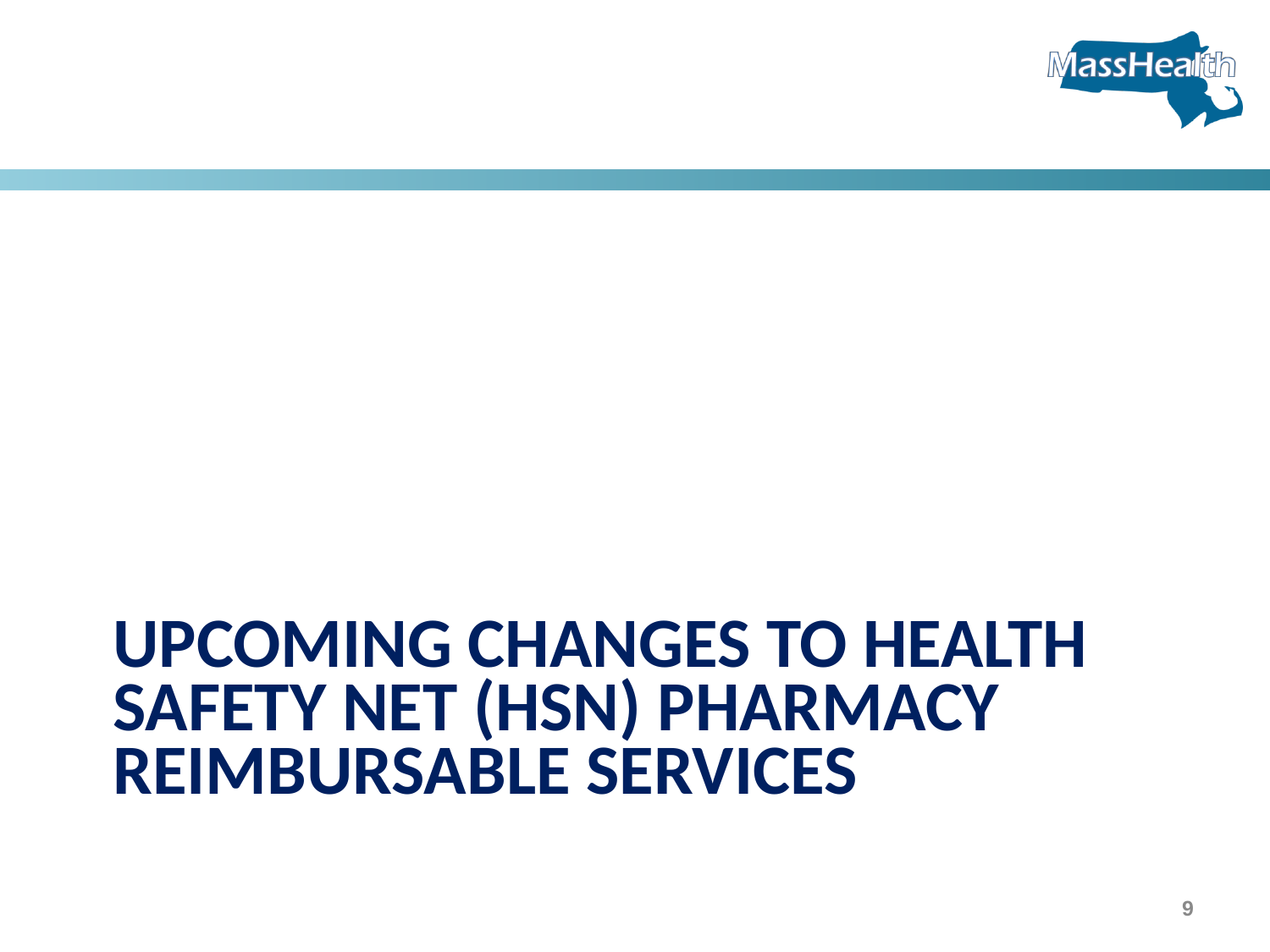

# Upcoming Changes to Health Safety Net (HSN) Pharmacy Reimbursable Services
9